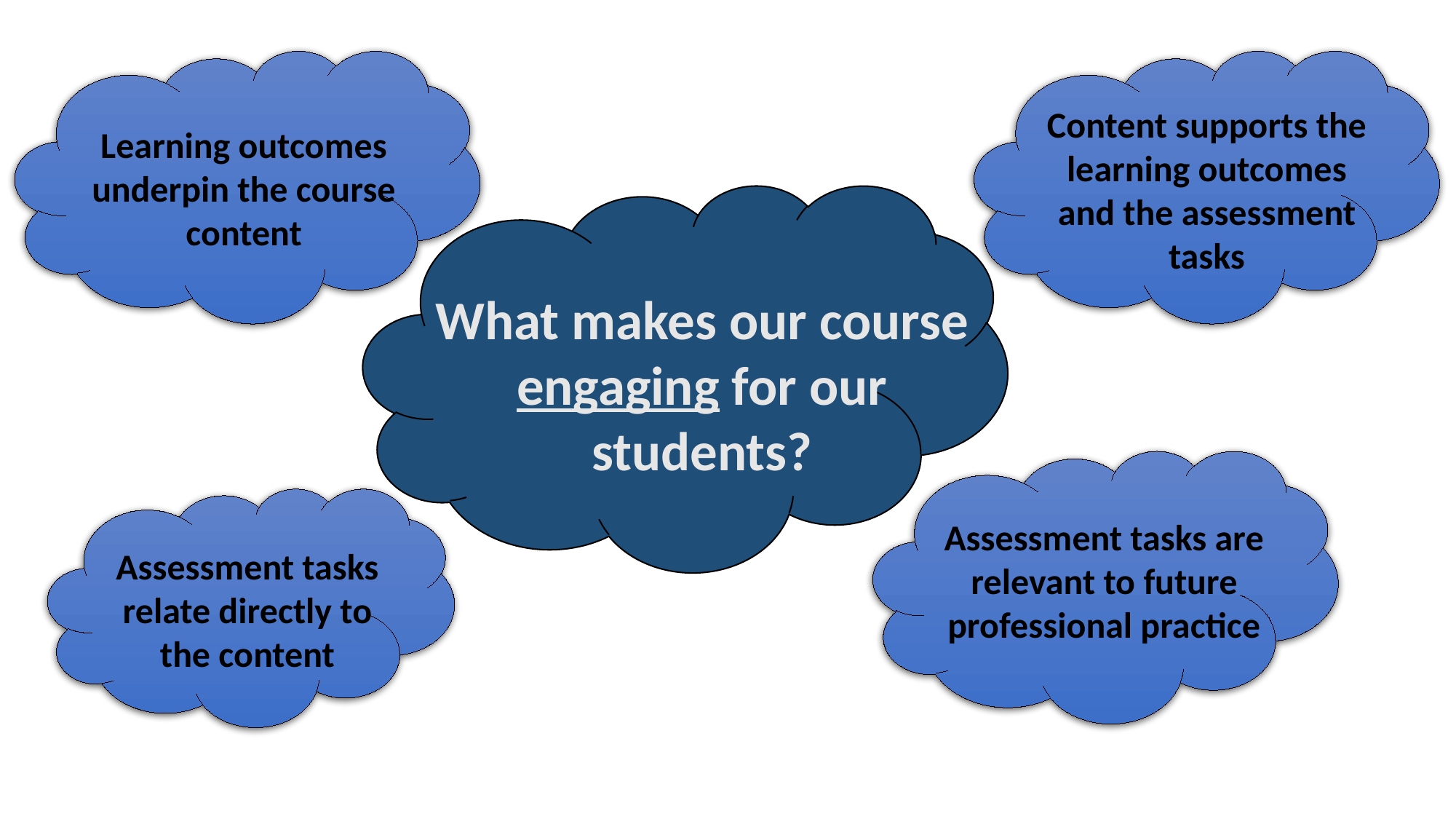

Learning outcomes underpin the course content

Content supports the learning outcomes and the assessment tasks

What makes our course engaging for our students?

Assessment tasks are relevant to future professional practice

Assessment tasks relate directly to the content